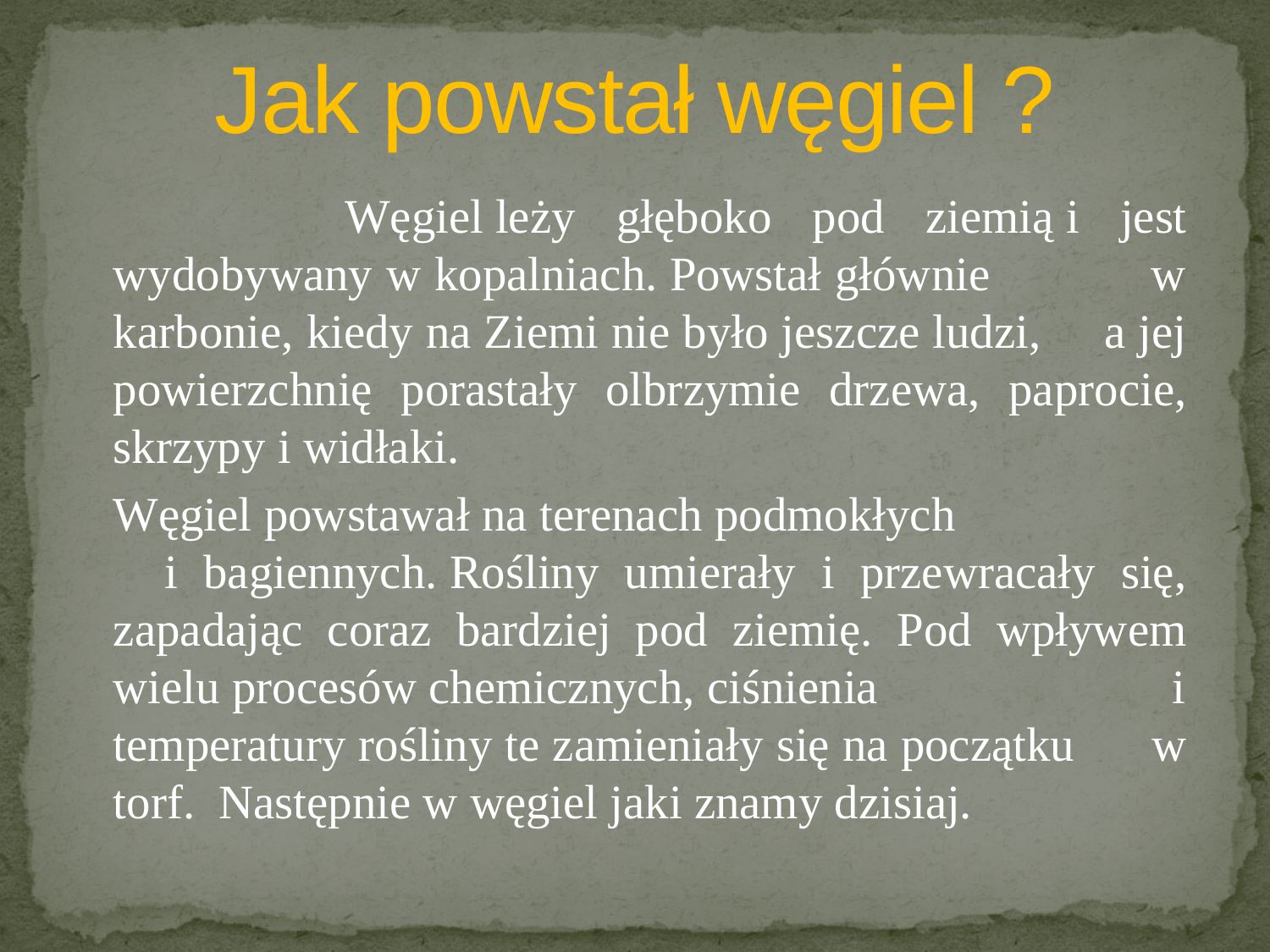

# Jak powstał węgiel ?
    	Węgiel leży głęboko pod ziemią i jest wydobywany w kopalniach. Powstał głównie            w karbonie, kiedy na Ziemi nie było jeszcze ludzi,     a jej powierzchnię porastały olbrzymie drzewa, paprocie, skrzypy i widłaki.
		Węgiel powstawał na terenach podmokłych                      i bagiennych. Rośliny umierały i przewracały się, zapadając coraz bardziej pod ziemię. Pod wpływem wielu procesów chemicznych, ciśnienia                        i temperatury rośliny te zamieniały się na początku      w torf.  Następnie w węgiel jaki znamy dzisiaj.